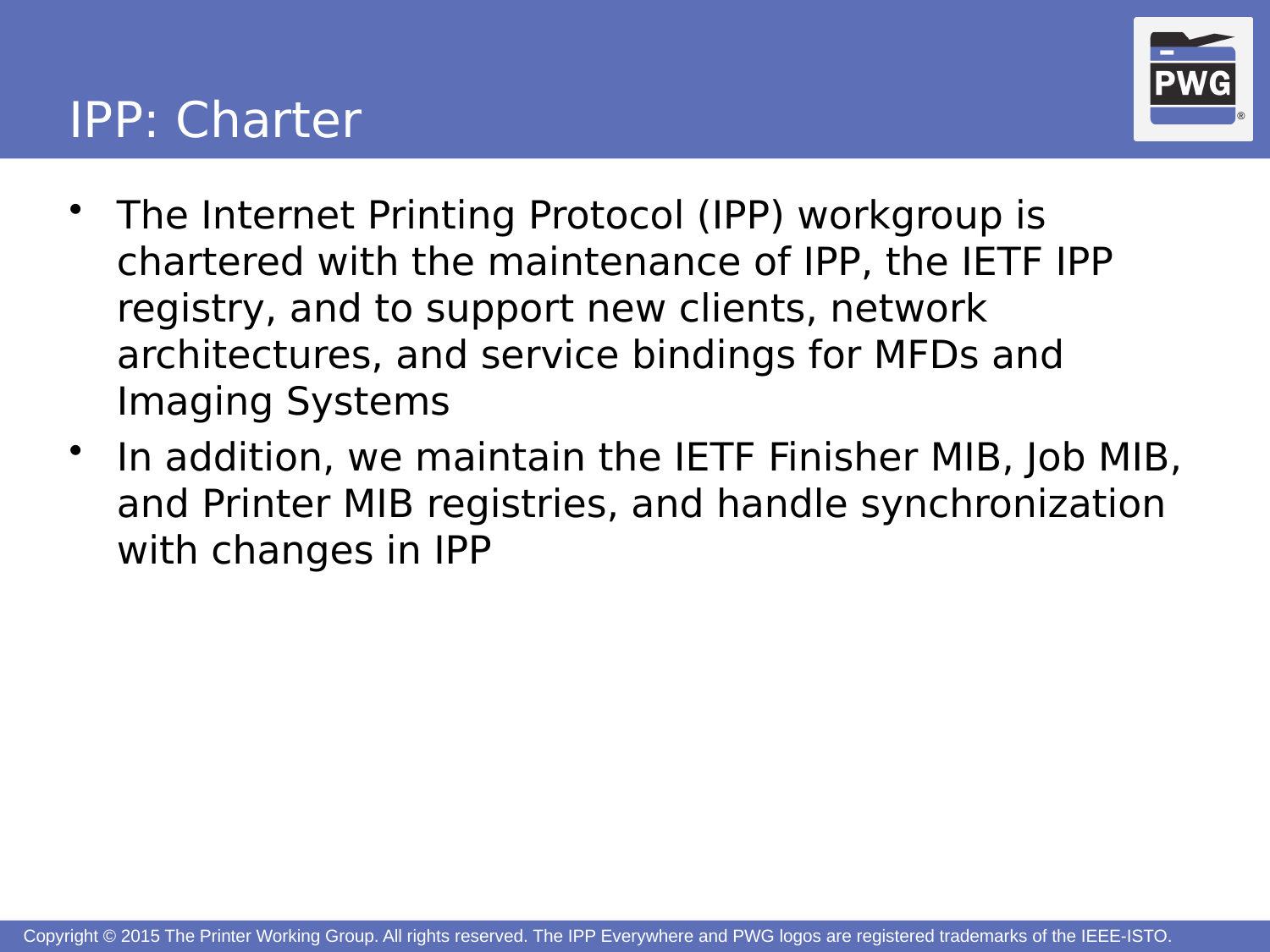

# IPP: Charter
The Internet Printing Protocol (IPP) workgroup is chartered with the maintenance of IPP, the IETF IPP registry, and to support new clients, network architectures, and service bindings for MFDs and Imaging Systems
In addition, we maintain the IETF Finisher MIB, Job MIB, and Printer MIB registries, and handle synchronization with changes in IPP
20